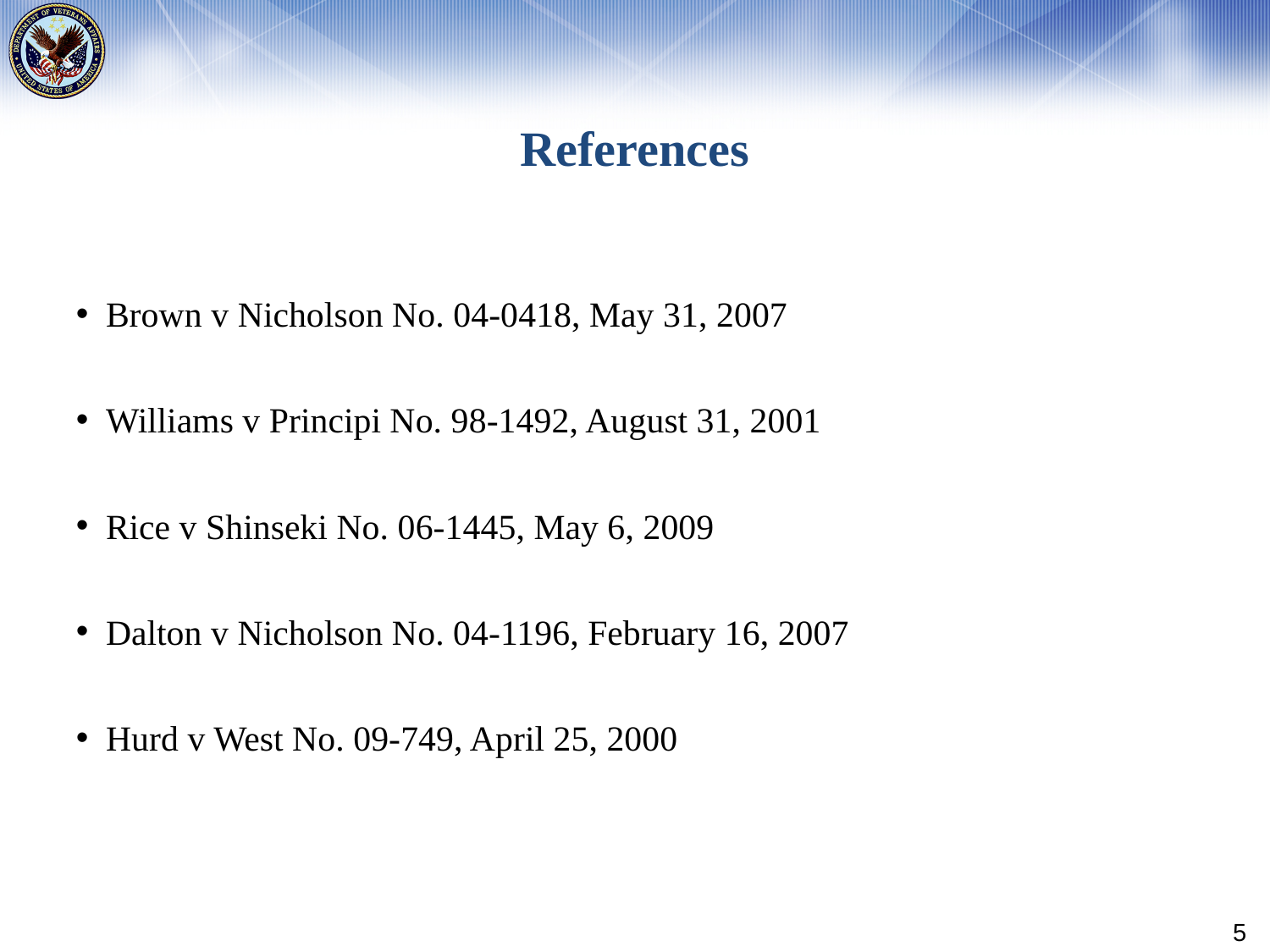

# References
Brown v Nicholson No. 04-0418, May 31, 2007

Williams v Principi No. 98-1492, August 31, 2001

Rice v Shinseki No. 06-1445, May 6, 2009

Dalton v Nicholson No. 04-1196, February 16, 2007

Hurd v West No. 09-749, April 25, 2000
5